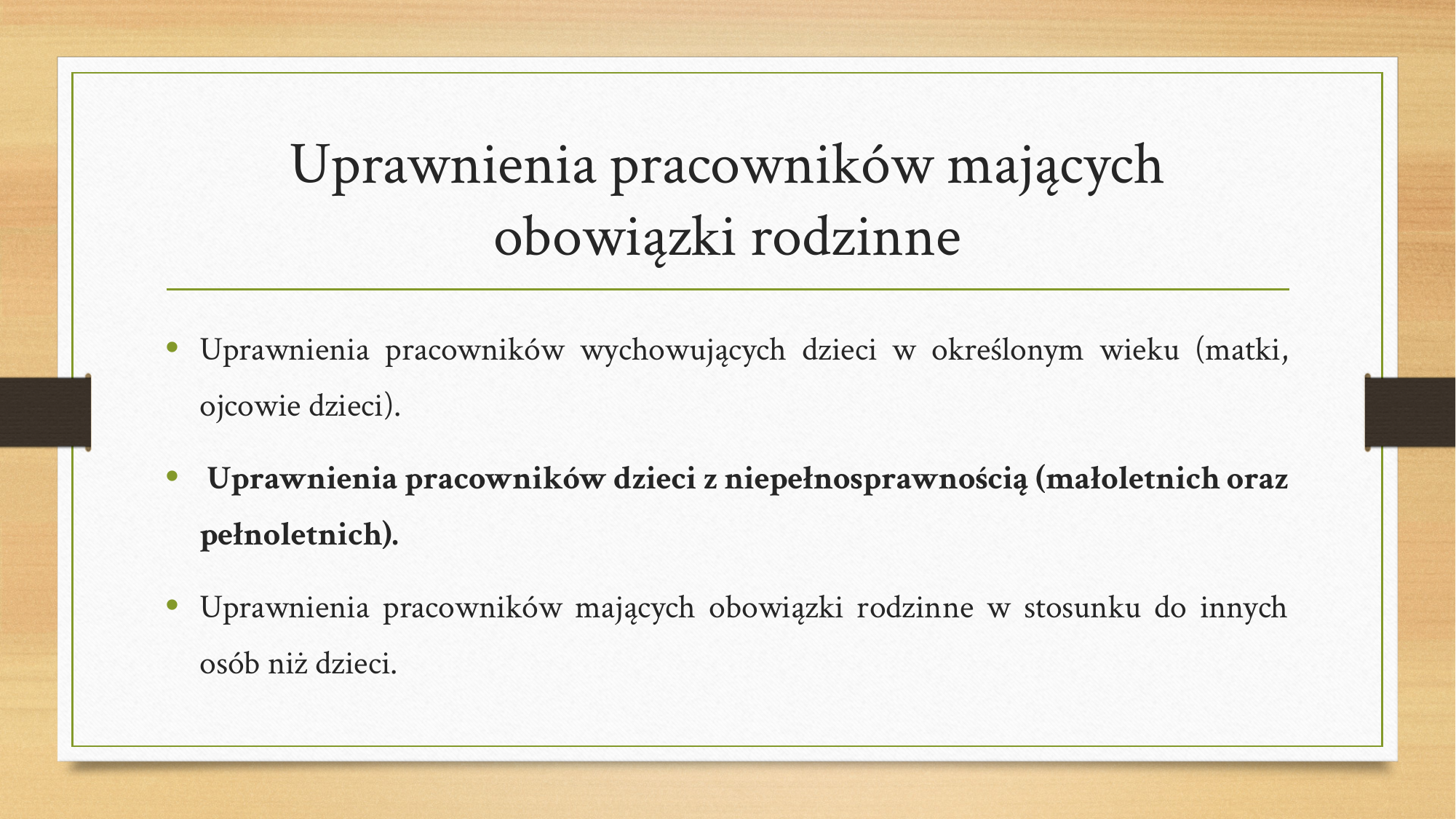

# Uprawnienia pracowników mających obowiązki rodzinne
Uprawnienia pracowników wychowujących dzieci w określonym wieku (matki, ojcowie dzieci).
 Uprawnienia pracowników dzieci z niepełnosprawnością (małoletnich oraz pełnoletnich).
Uprawnienia pracowników mających obowiązki rodzinne w stosunku do innych osób niż dzieci.